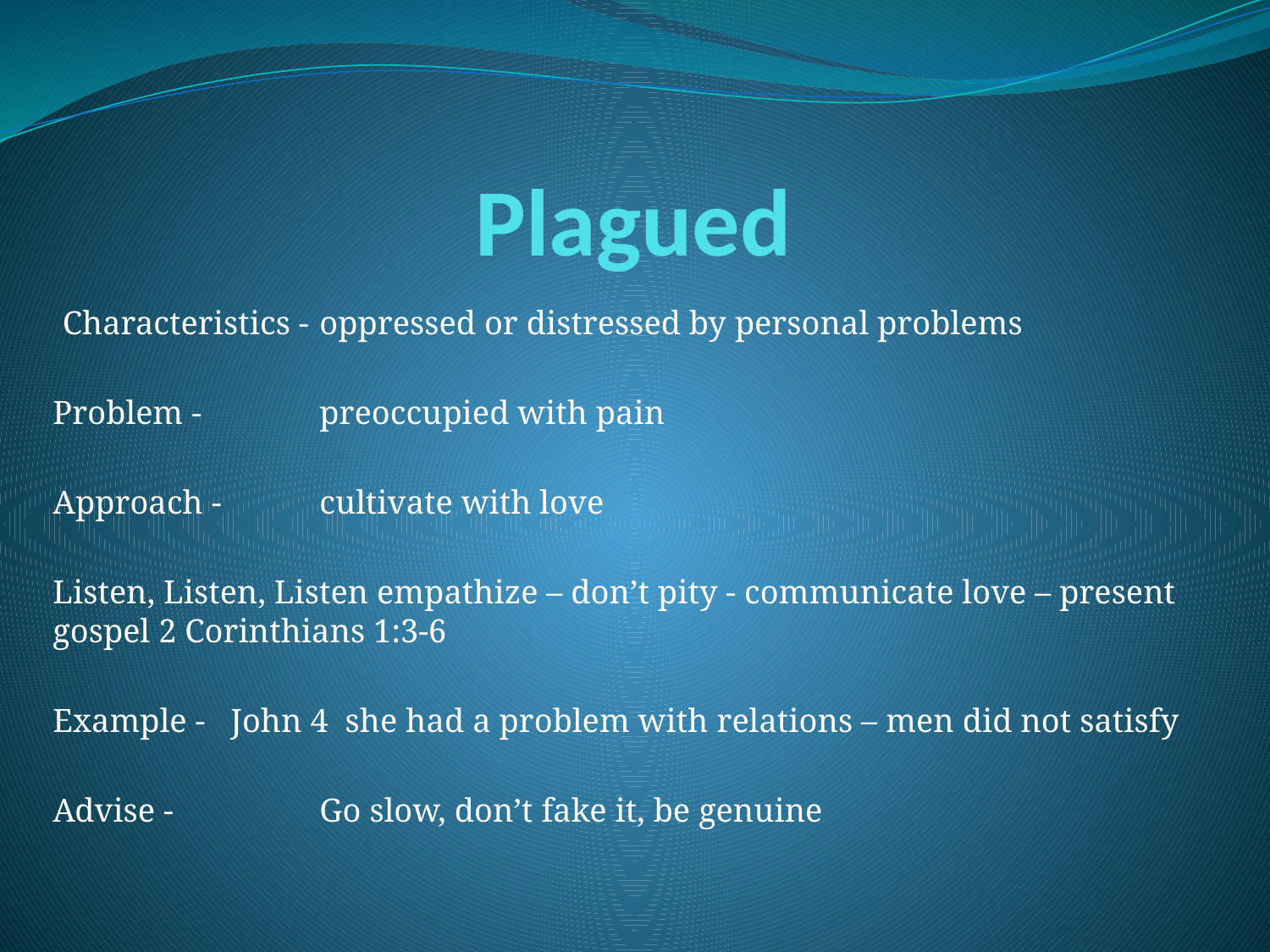

# Plagued
  Characteristics - 	oppressed or distressed by personal problems

Problem - 		preoccupied with pain

Approach - 		cultivate with love

Listen, Listen, Listen empathize – don’t pity - communicate love – present gospel 2 Corinthians 1:3-6

Example - 	John 4  she had a problem with relations – men did not satisfy

Advise - 		Go slow, don’t fake it, be genuine